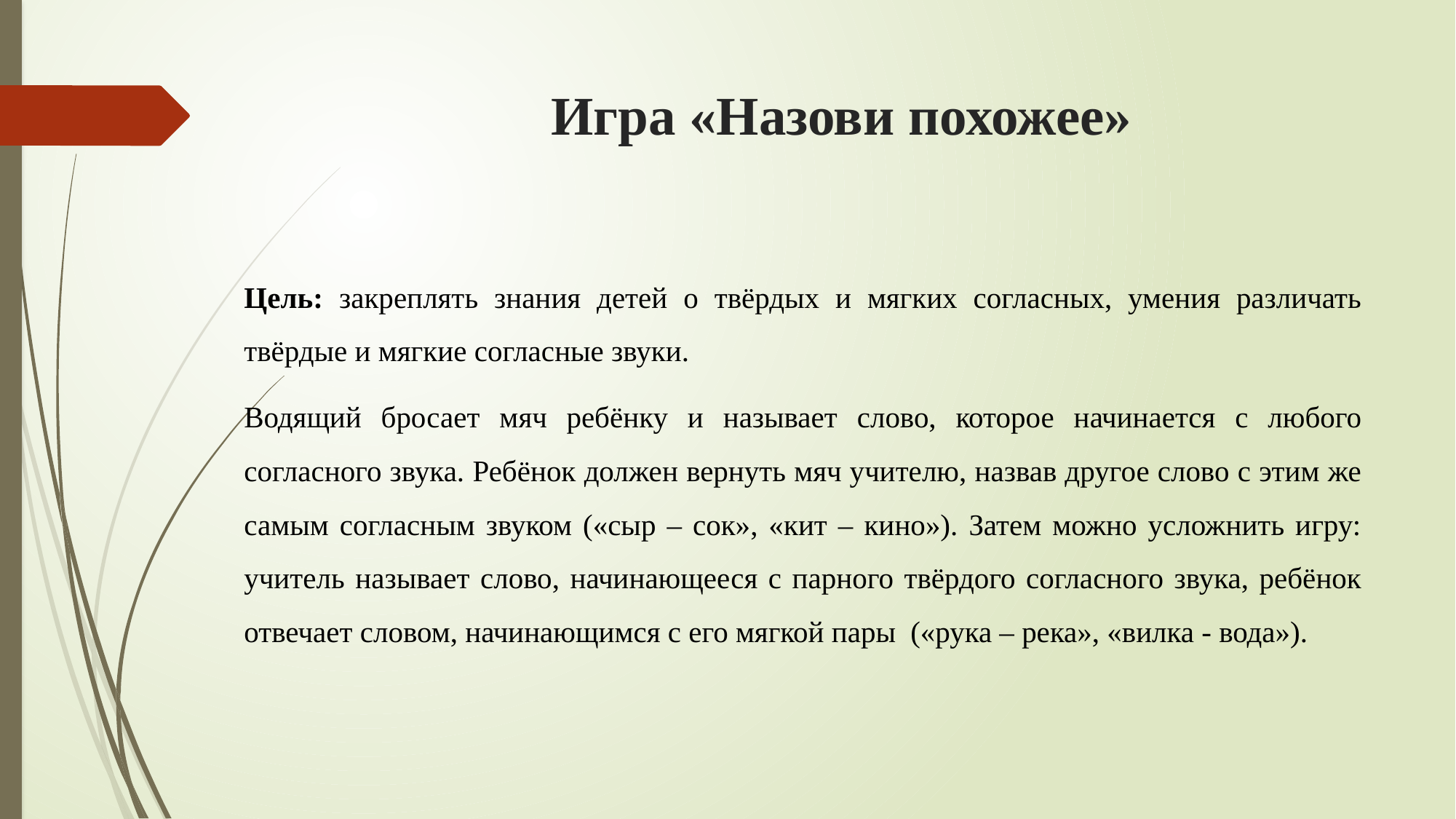

# Игра «Назови похожее»
Цель: закреплять знания детей о твёрдых и мягких согласных, умения различать твёрдые и мягкие согласные звуки.
Водящий бросает мяч ребёнку и называет слово, которое начинается с любого согласного звука. Ребёнок должен вернуть мяч учителю, назвав другое слово с этим же самым согласным звуком («сыр – сок», «кит – кино»). Затем можно усложнить игру: учитель называет слово, начинающееся с парного твёрдого согласного звука, ребёнок отвечает словом, начинающимся с его мягкой пары  («рука – река», «вилка - вода»).